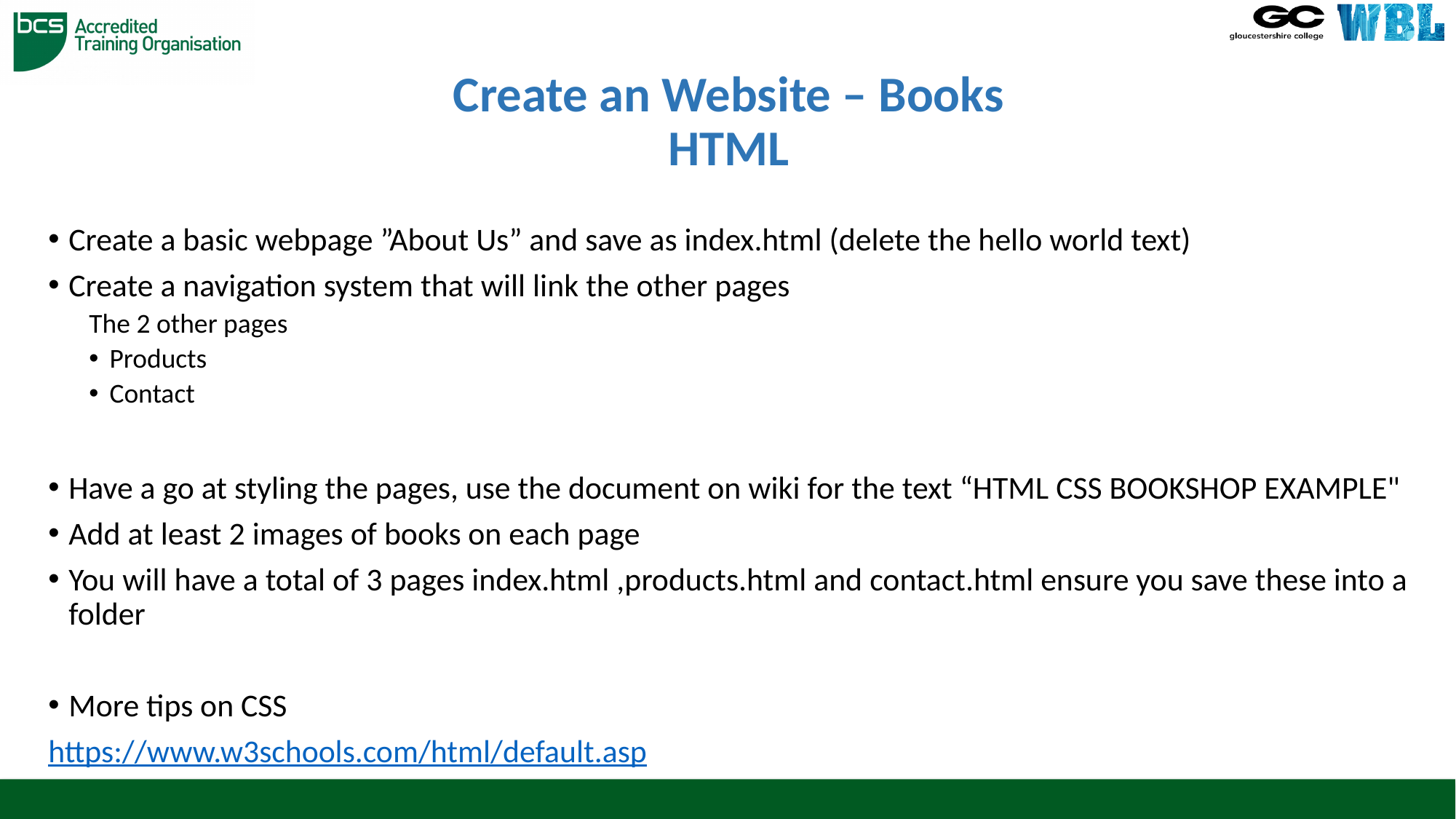

# Create an Website – Books HTML
Create a basic webpage ”About Us” and save as index.html (delete the hello world text)
Create a navigation system that will link the other pages
The 2 other pages
Products
Contact

Have a go at styling the pages, use the document on wiki for the text “HTML CSS BOOKSHOP EXAMPLE"
Add at least 2 images of books on each page
You will have a total of 3 pages index.html ,products.html and contact.html ensure you save these into a folder

More tips on CSS
https://www.w3schools.com/html/default.asp